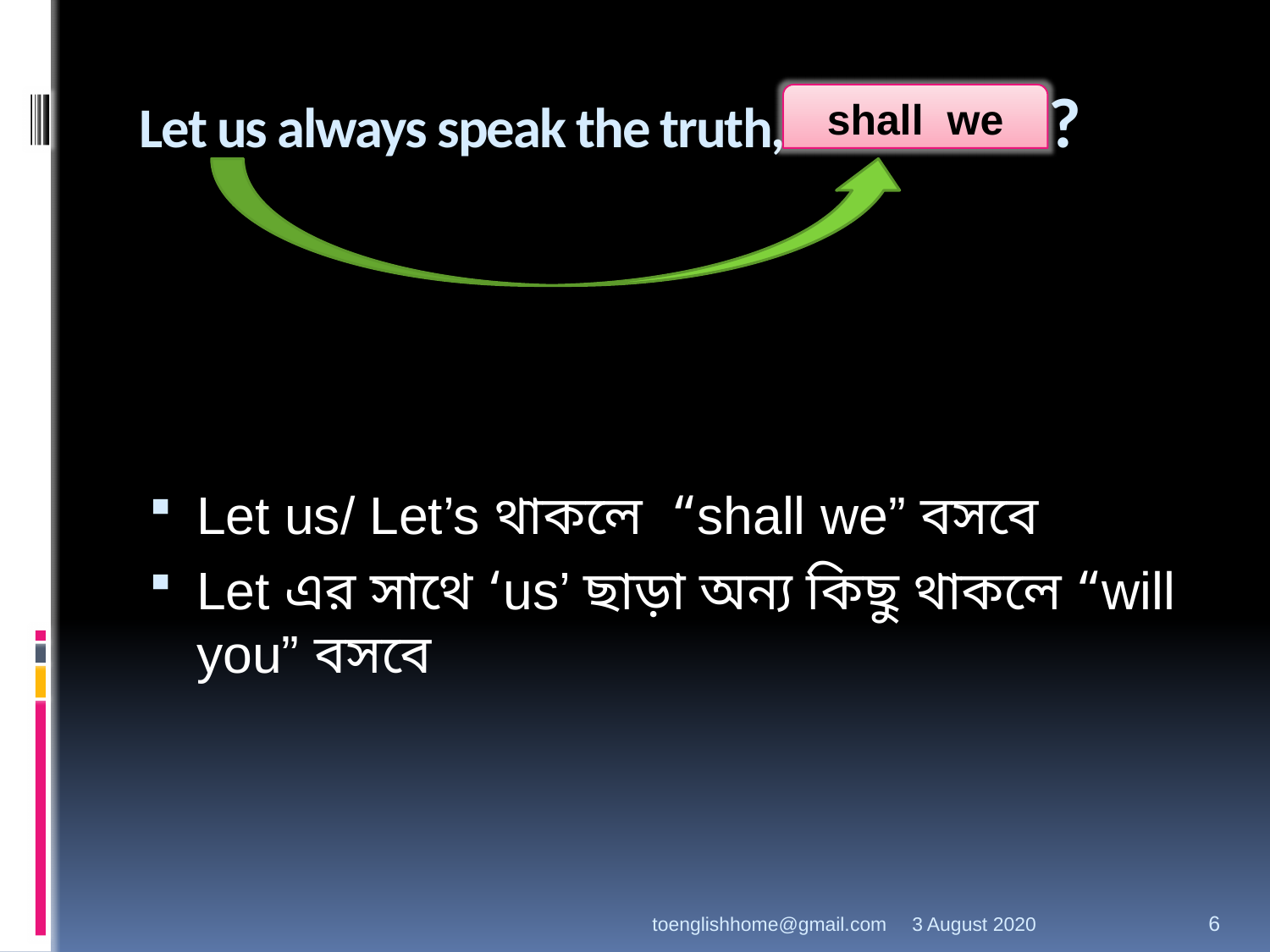

# Let us always speak the truth,                        ?
shall  we

Let us/ Let’s থাকলে  “shall we” বসবে
Let এর সাথে ‘us’ ছাড়া অন্য কিছু থাকলে “will you” বসবে

toenglishhome@gmail.com
3 August 2020
6